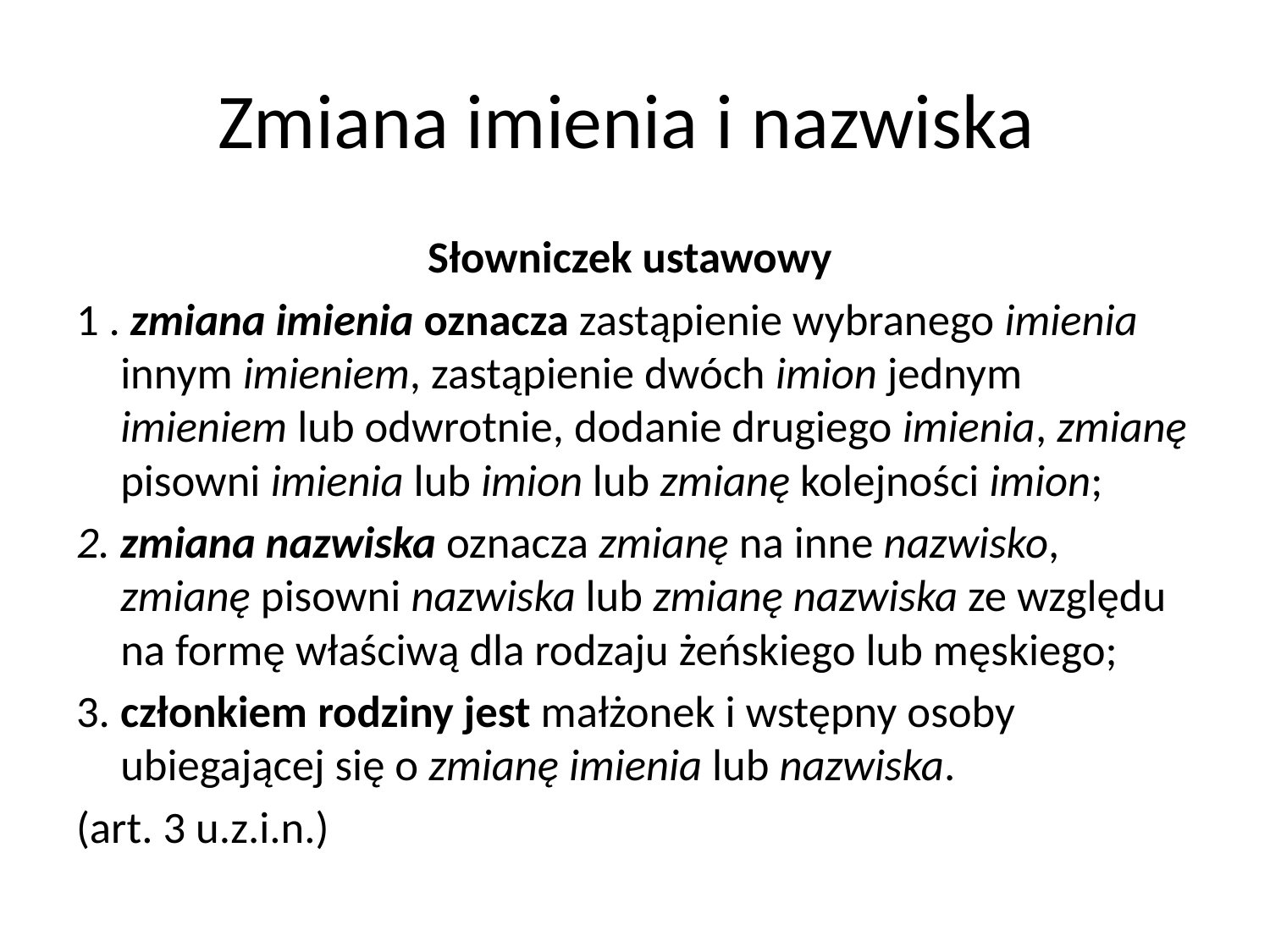

# Zmiana imienia i nazwiska
Słowniczek ustawowy
1 . zmiana imienia oznacza zastąpienie wybranego imienia innym imieniem, zastąpienie dwóch imion jednym imieniem lub odwrotnie, dodanie drugiego imienia, zmianę pisowni imienia lub imion lub zmianę kolejności imion;
2. zmiana nazwiska oznacza zmianę na inne nazwisko, zmianę pisowni nazwiska lub zmianę nazwiska ze względu na formę właściwą dla rodzaju żeńskiego lub męskiego;
3. członkiem rodziny jest małżonek i wstępny osoby ubiegającej się o zmianę imienia lub nazwiska.
(art. 3 u.z.i.n.)